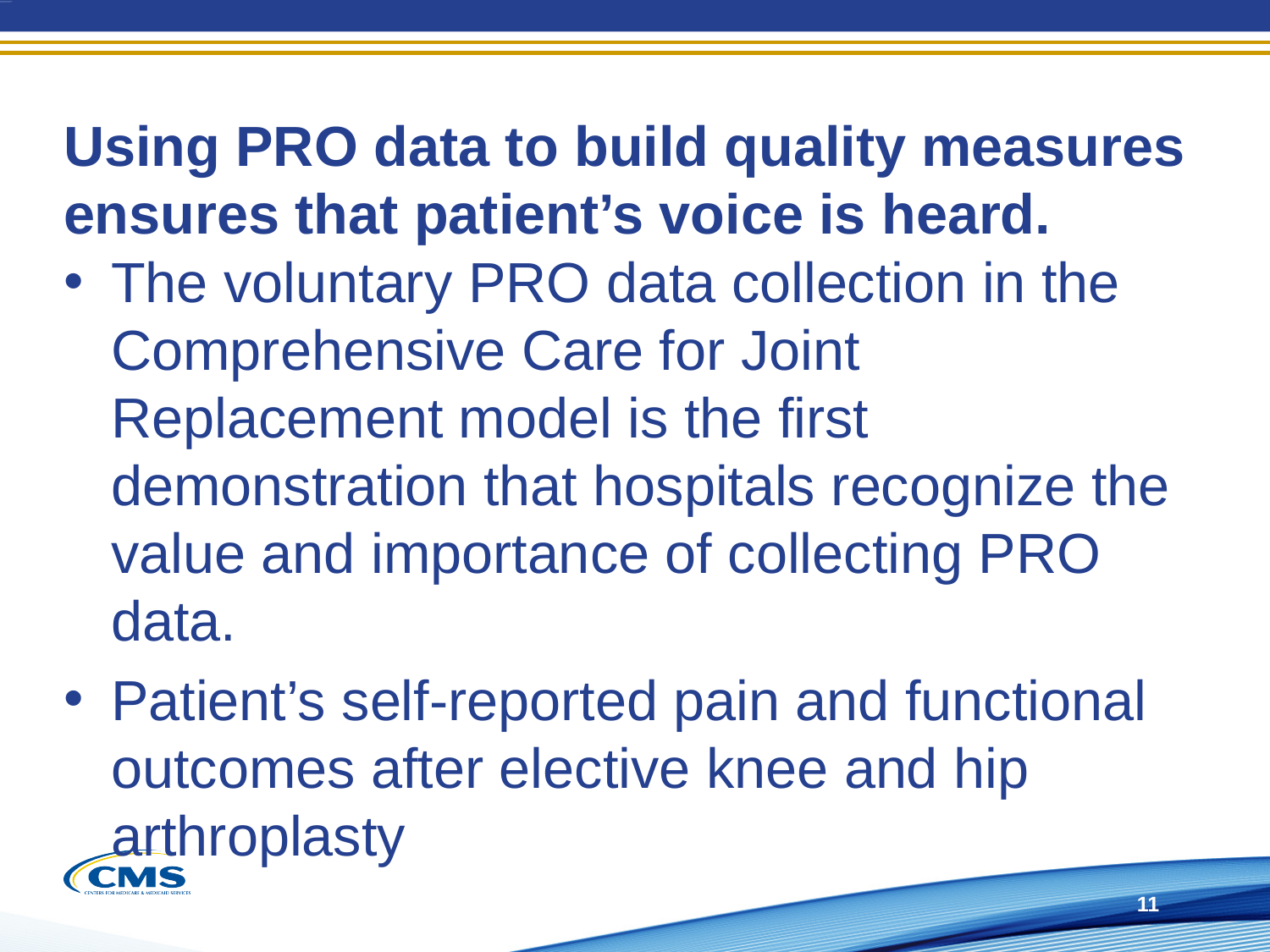

# Using PRO data to build quality measures ensures that patient’s voice is heard.
The voluntary PRO data collection in the Comprehensive Care for Joint Replacement model is the first demonstration that hospitals recognize the value and importance of collecting PRO data.
Patient’s self-reported pain and functional outcomes after elective knee and hip arthroplasty
11